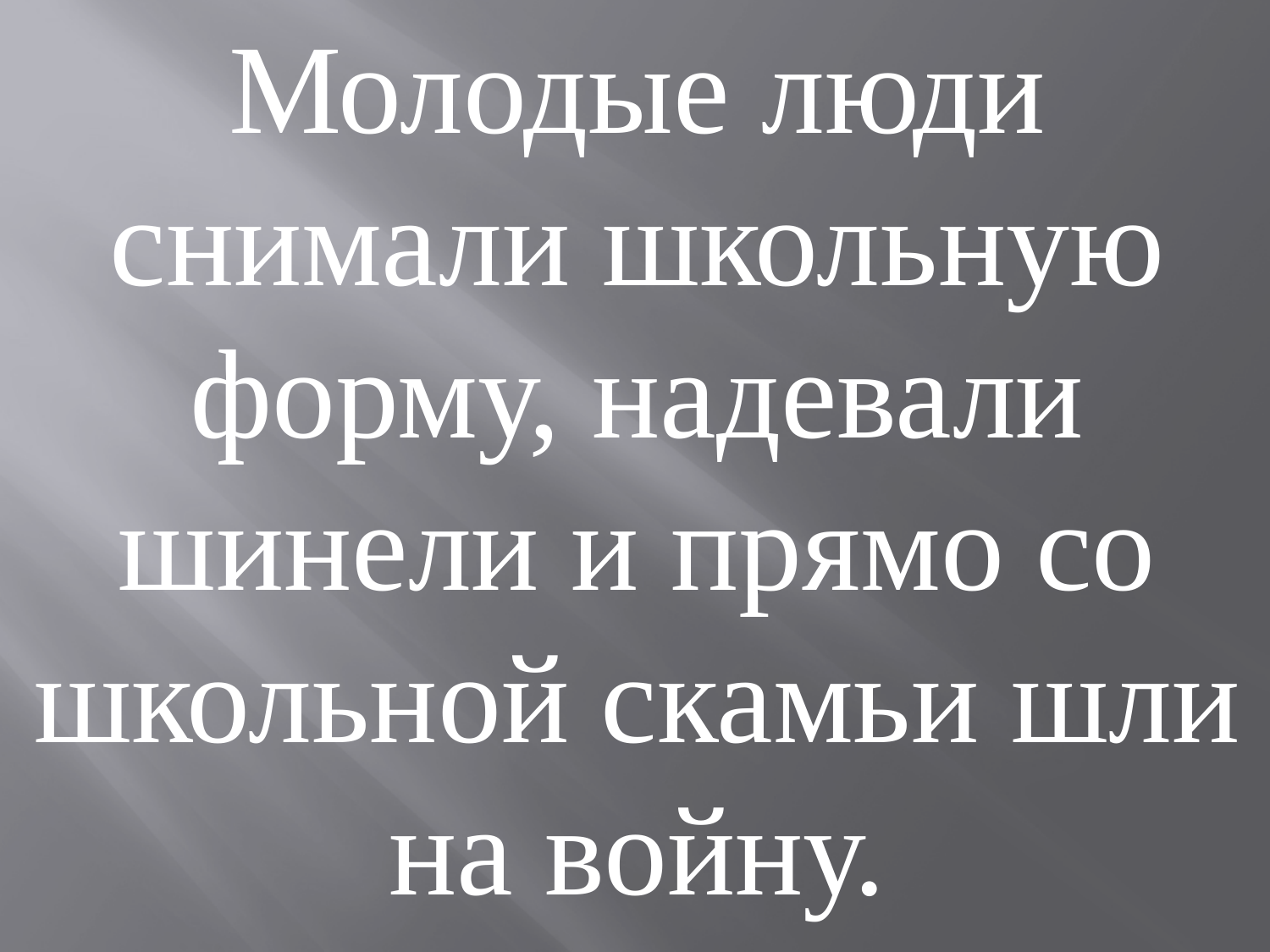

Молодые люди снимали школьную форму, надевали шинели и прямо со школьной скамьи шли на войну.

#